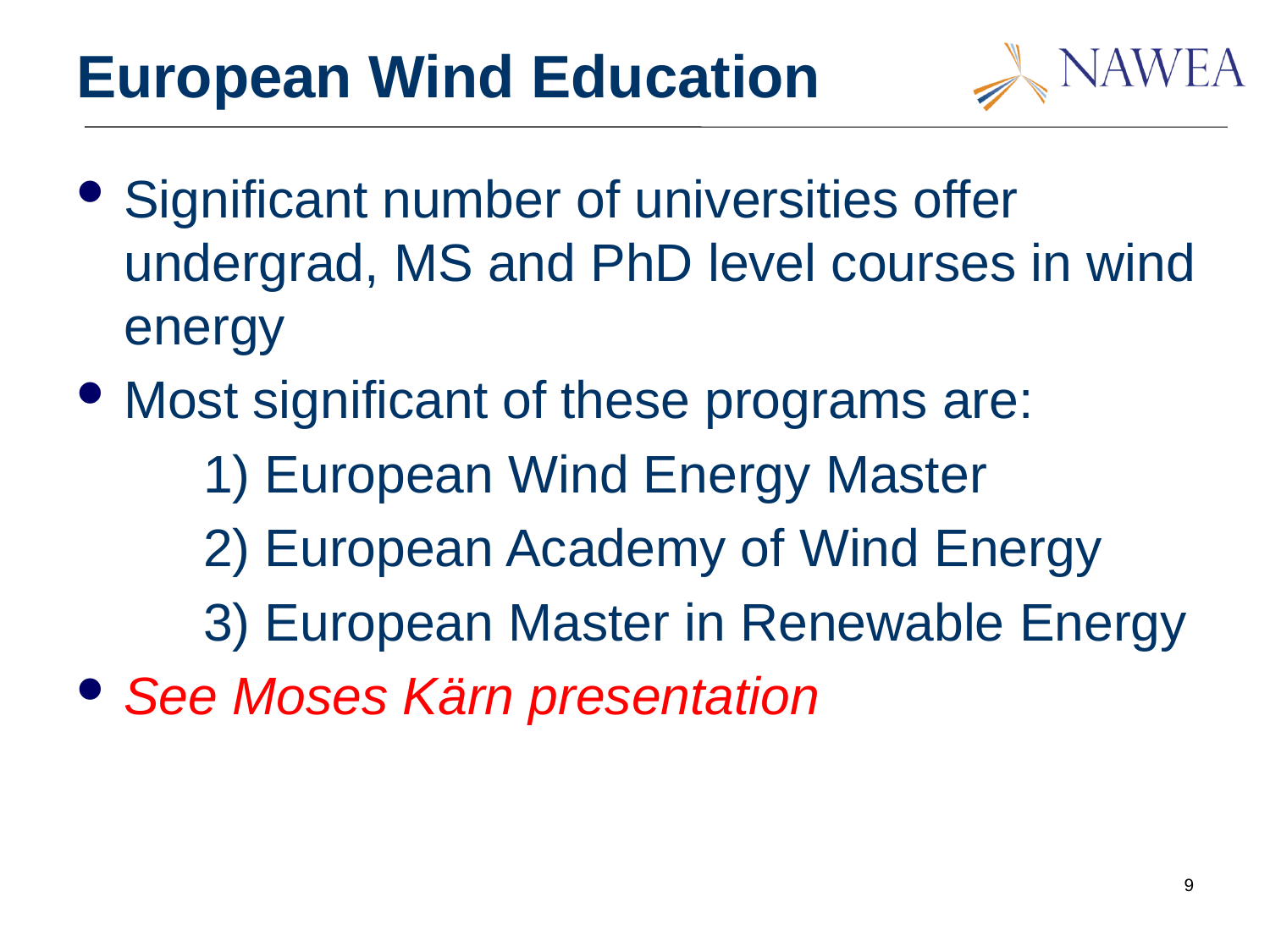

# European Wind Education
Significant number of universities offer undergrad, MS and PhD level courses in wind energy
Most significant of these programs are:
	1) European Wind Energy Master
	2) European Academy of Wind Energy
	3) European Master in Renewable Energy
See Moses Kärn presentation

9